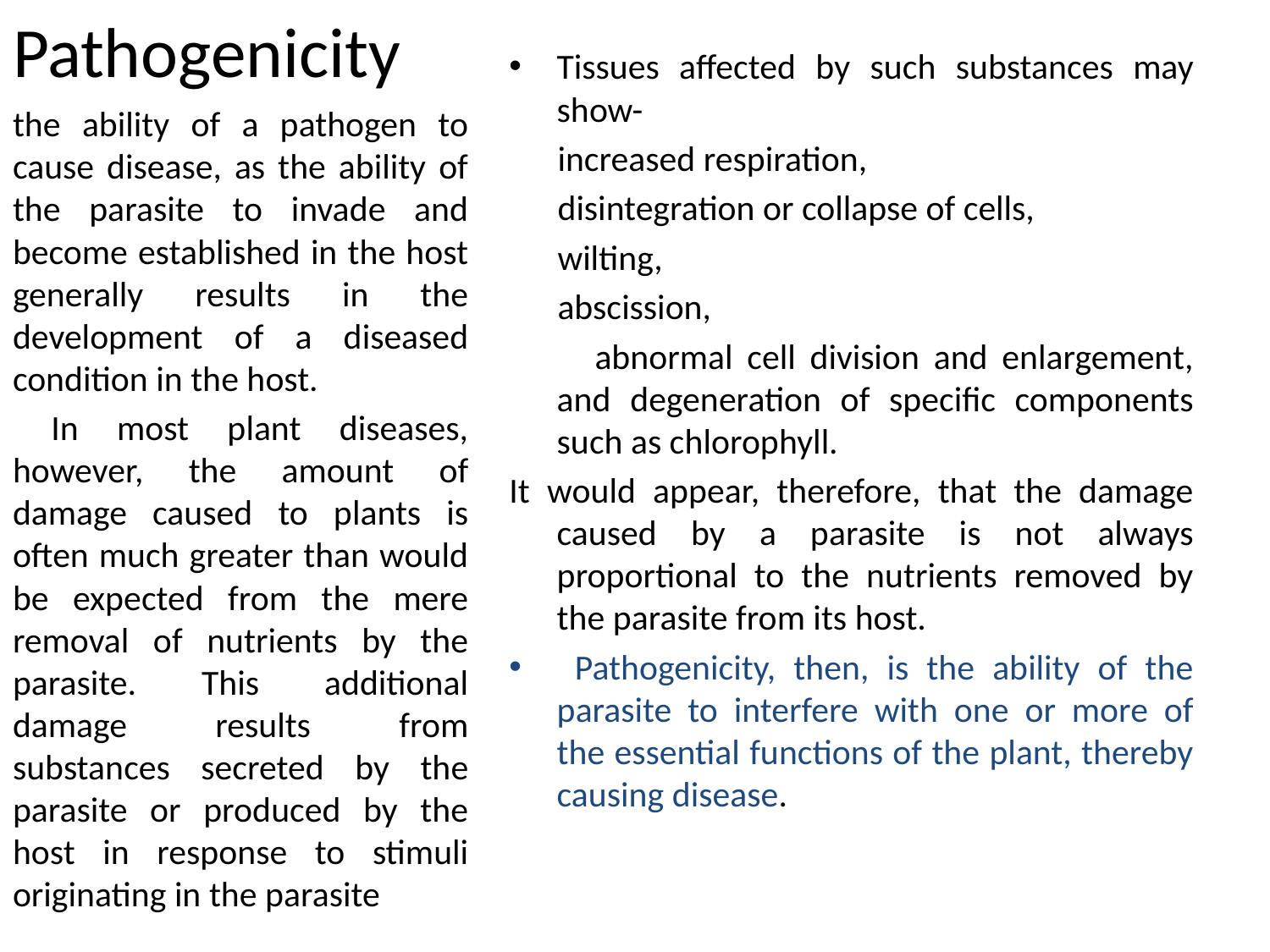

# Pathogenicity
Tissues affected by such substances may show-
      increased respiration,
      disintegration or collapse of cells,
      wilting,
      abscission,
      abnormal cell division and enlargement, and degeneration of specific components such as chlorophyll.
It would appear, therefore, that the damage caused by a parasite is not always proportional to the nutrients removed by the parasite from its host.
 Pathogenicity, then, is the ability of the parasite to interfere with one or more of the essential functions of the plant, thereby causing disease.

the ability of a pathogen to cause disease, as the ability of the parasite to invade and become established in the host generally results in the development of a diseased condition in the host.
 In most plant diseases, however, the amount of damage caused to plants is often much greater than would be expected from the mere removal of nutrients by the parasite. This additional damage results from substances secreted by the parasite or produced by the host in response to stimuli originating in the parasite